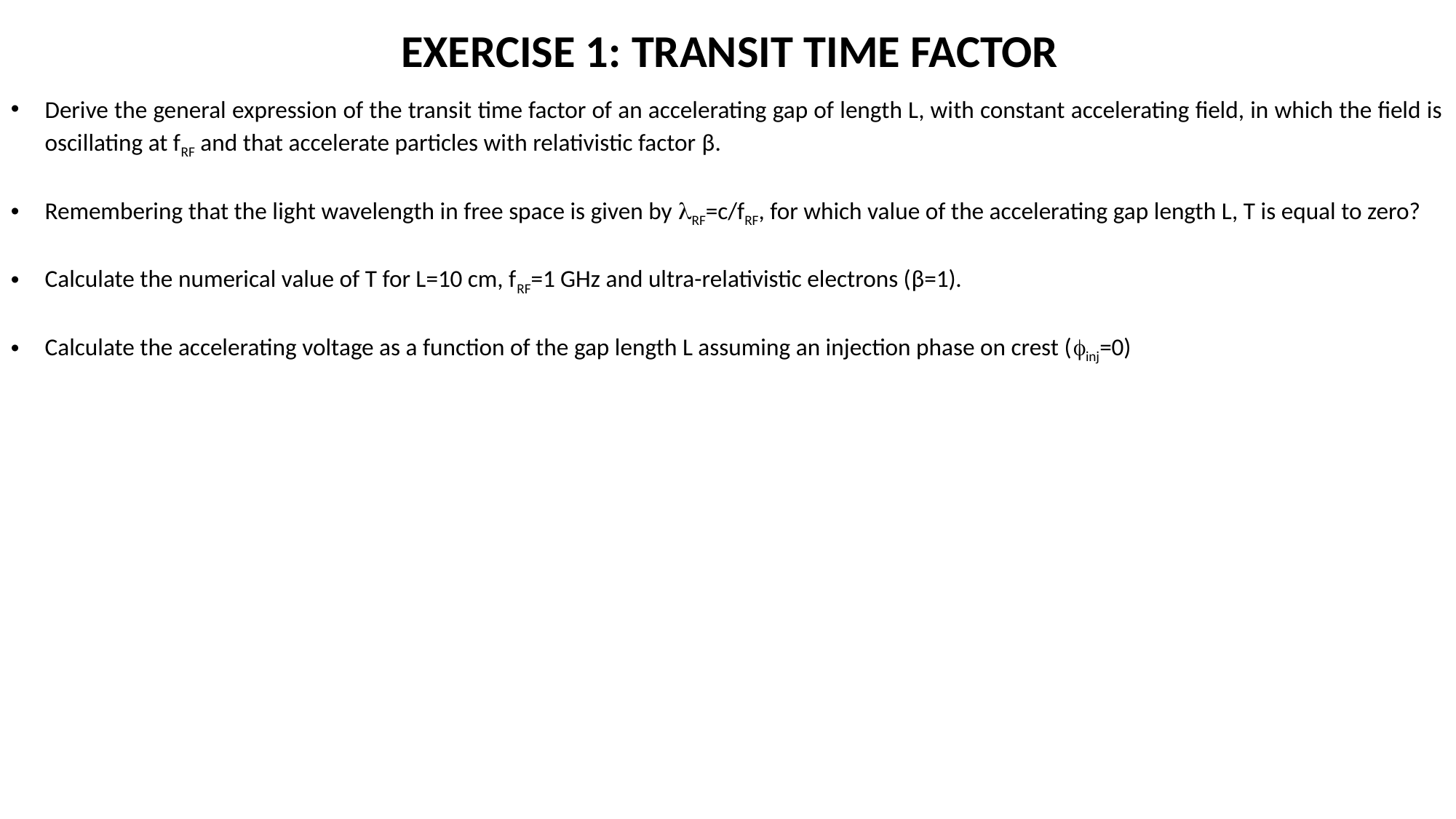

EXERCISE 1: TRANSIT TIME FACTOR
Derive the general expression of the transit time factor of an accelerating gap of length L, with constant accelerating field, in which the field is oscillating at fRF and that accelerate particles with relativistic factor β.

Remembering that the light wavelength in free space is given by λRF=c/fRF, for which value of the accelerating gap length L, T is equal to zero?

Calculate the numerical value of T for L=10 cm, fRF=1 GHz and ultra-relativistic electrons (β=1).

Calculate the accelerating voltage as a function of the gap length L assuming an injection phase on crest (φinj=0)